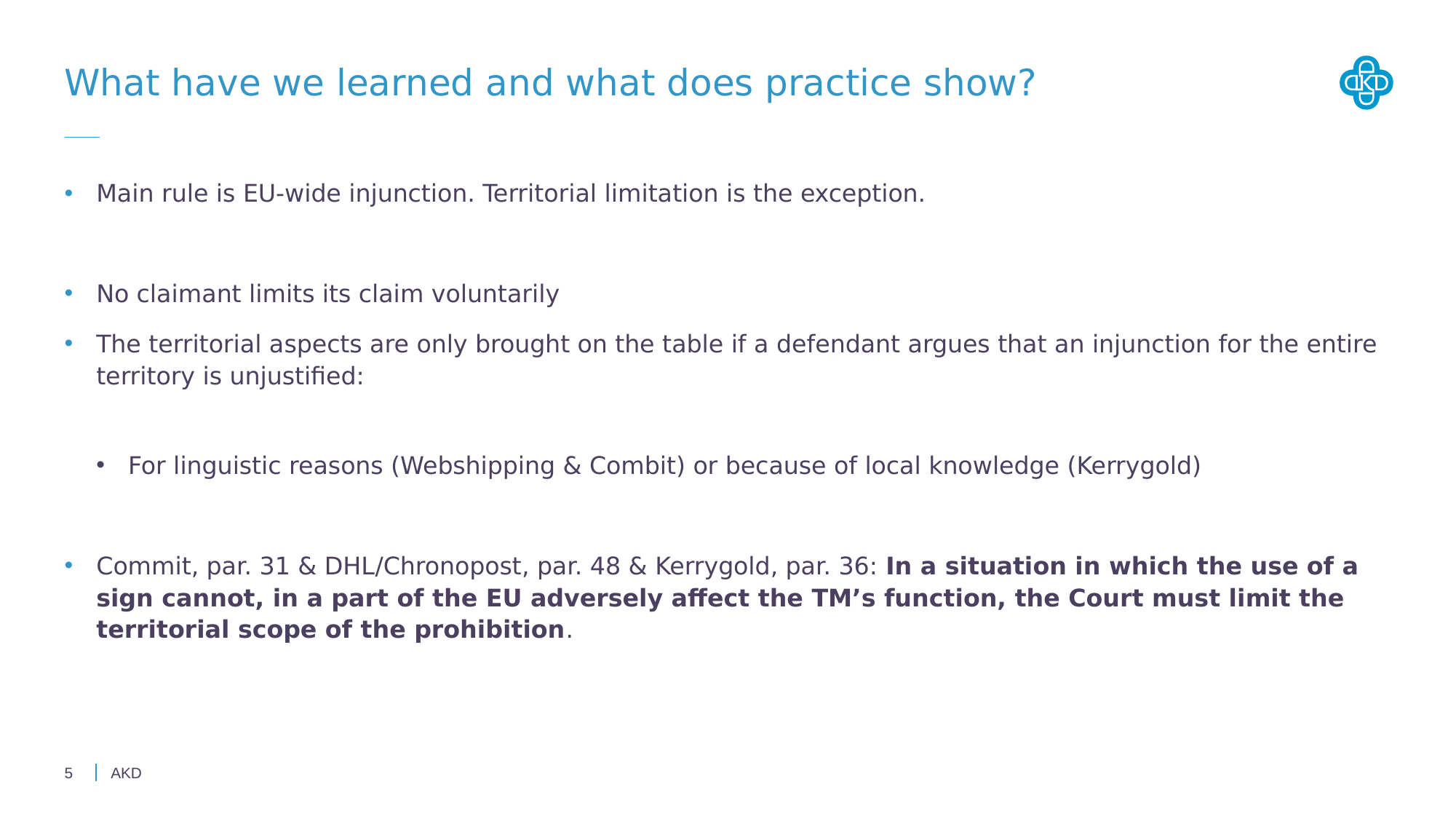

# What have we learned and what does practice show?
Main rule is EU-wide injunction. Territorial limitation is the exception.

No claimant limits its claim voluntarily
The territorial aspects are only brought on the table if a defendant argues that an injunction for the entire territory is unjustified:

For linguistic reasons (Webshipping & Combit) or because of local knowledge (Kerrygold)

Commit, par. 31 & DHL/Chronopost, par. 48 & Kerrygold, par. 36: In a situation in which the use of a sign cannot, in a part of the EU adversely affect the TM’s function, the Court must limit the territorial scope of the prohibition.
5
AKD